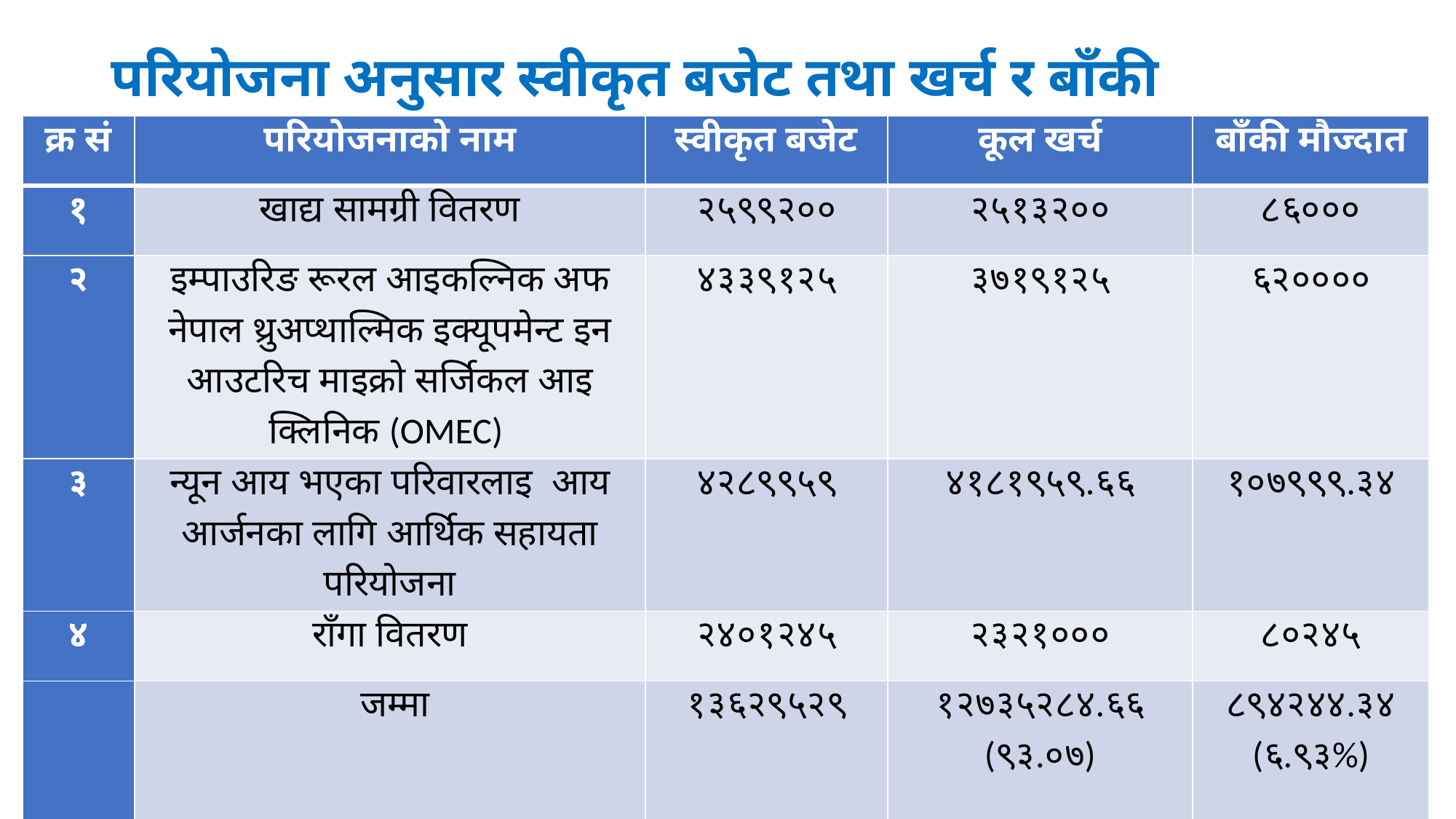

# परियोजना अनुसार स्वीकृत बजेट तथा खर्च र बाँकी
| क्र सं | परियोजनाको नाम | स्वीकृत बजेट | कूल खर्च | बाँकी मौज्दात |
| --- | --- | --- | --- | --- |
| १ | खाद्य सामग्री वितरण | २५९९२०० | २५१३२०० | ८६००० |
| २ | इम्पाउरिङ रूरल आइकल्निक अफ नेपाल थ्रुअप्थाल्मिक इक्यूपमेन्ट इन आउटरिच माइक्रो सर्जिकल आइ क्लिनिक (OMEC) | ४३३९१२५ | ३७१९१२५ | ६२०००० |
| ३ | न्यून आय भएका परिवारलाइ आय आर्जनका लागि आर्थिक सहायता परियोजना | ४२८९९५९ | ४१८१९५९.६६ | १०७९९९.३४ |
| ४ | राँगा वितरण | २४०१२४५ | २३२१००० | ८०२४५ |
|  | जम्मा | १३६२९५२९ | १२७३५२८४.६६ (९३.०७) | ८९४२४४.३४ (६.९३%) |